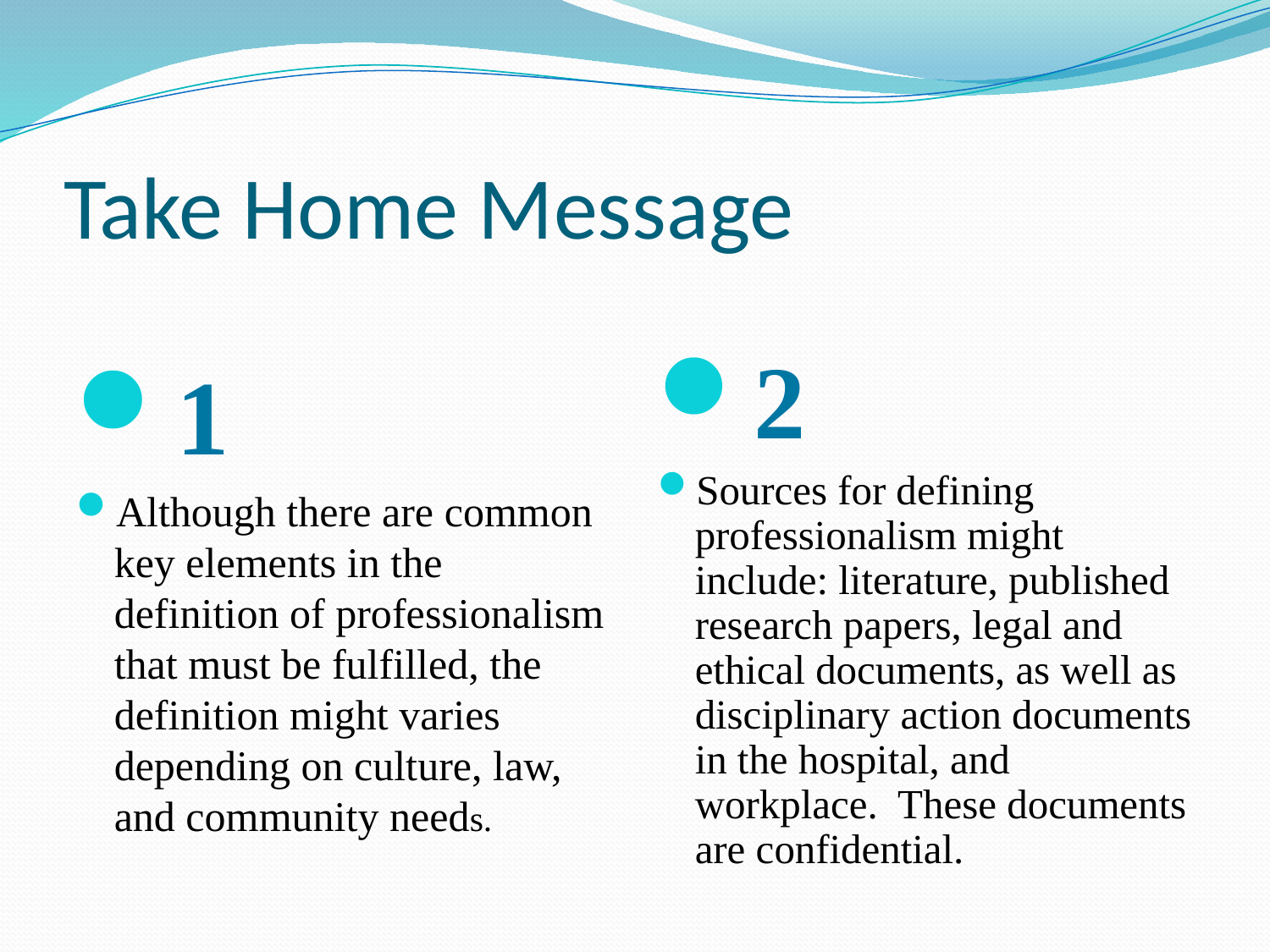

# Take Home Message

1
Although there are common key elements in the definition of professionalism that must be fulfilled, the definition might varies depending on culture, law, and community needs.
2
Sources for defining professionalism might include: literature, published research papers, legal and ethical documents, as well as disciplinary action documents in the hospital, and workplace.  These documents are confidential.